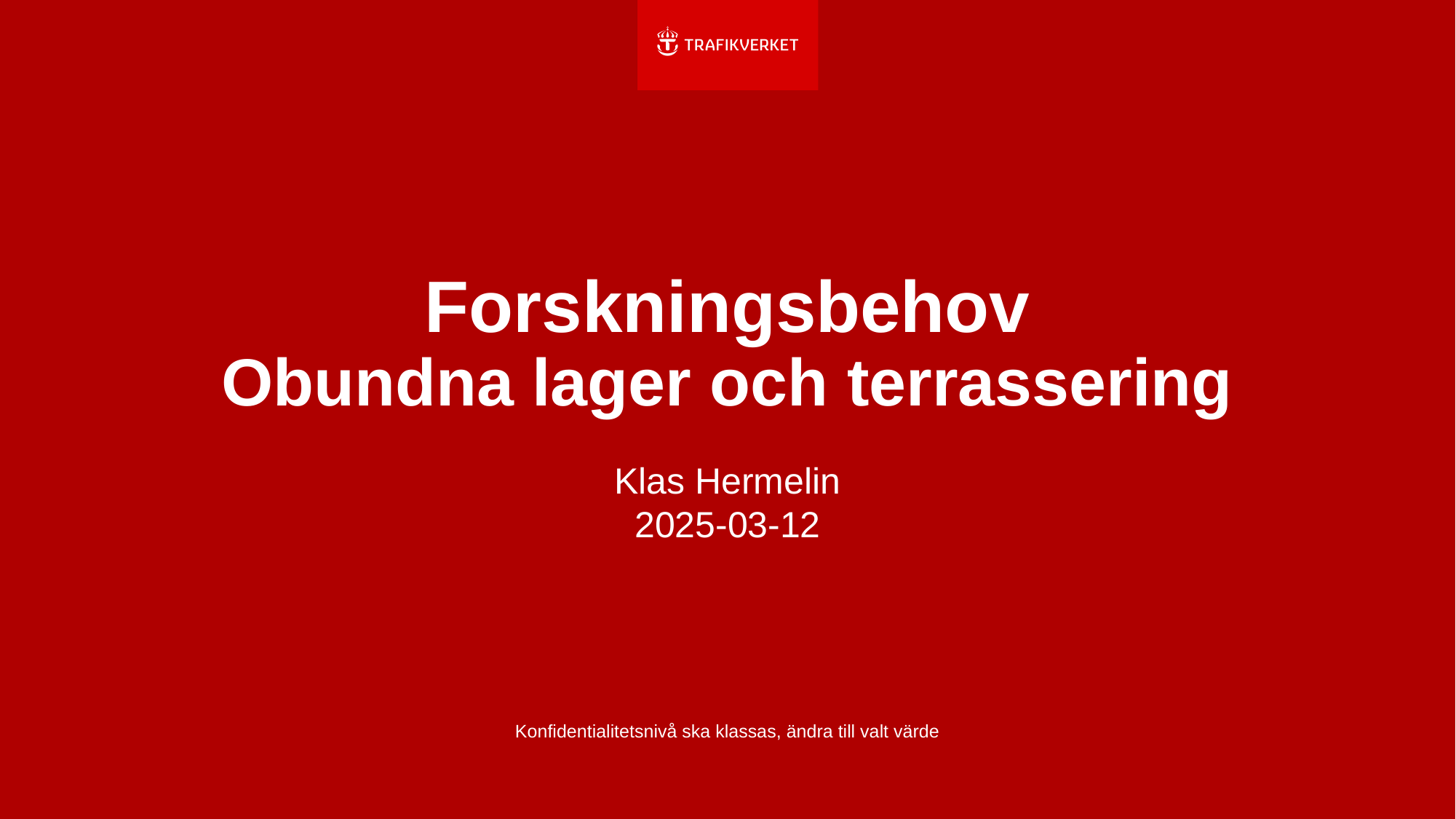

# Forskningsbehov Obundna lager och terrassering
Klas Hermelin
2025-03-12
Konfidentialitetsnivå ska klassas, ändra till valt värde